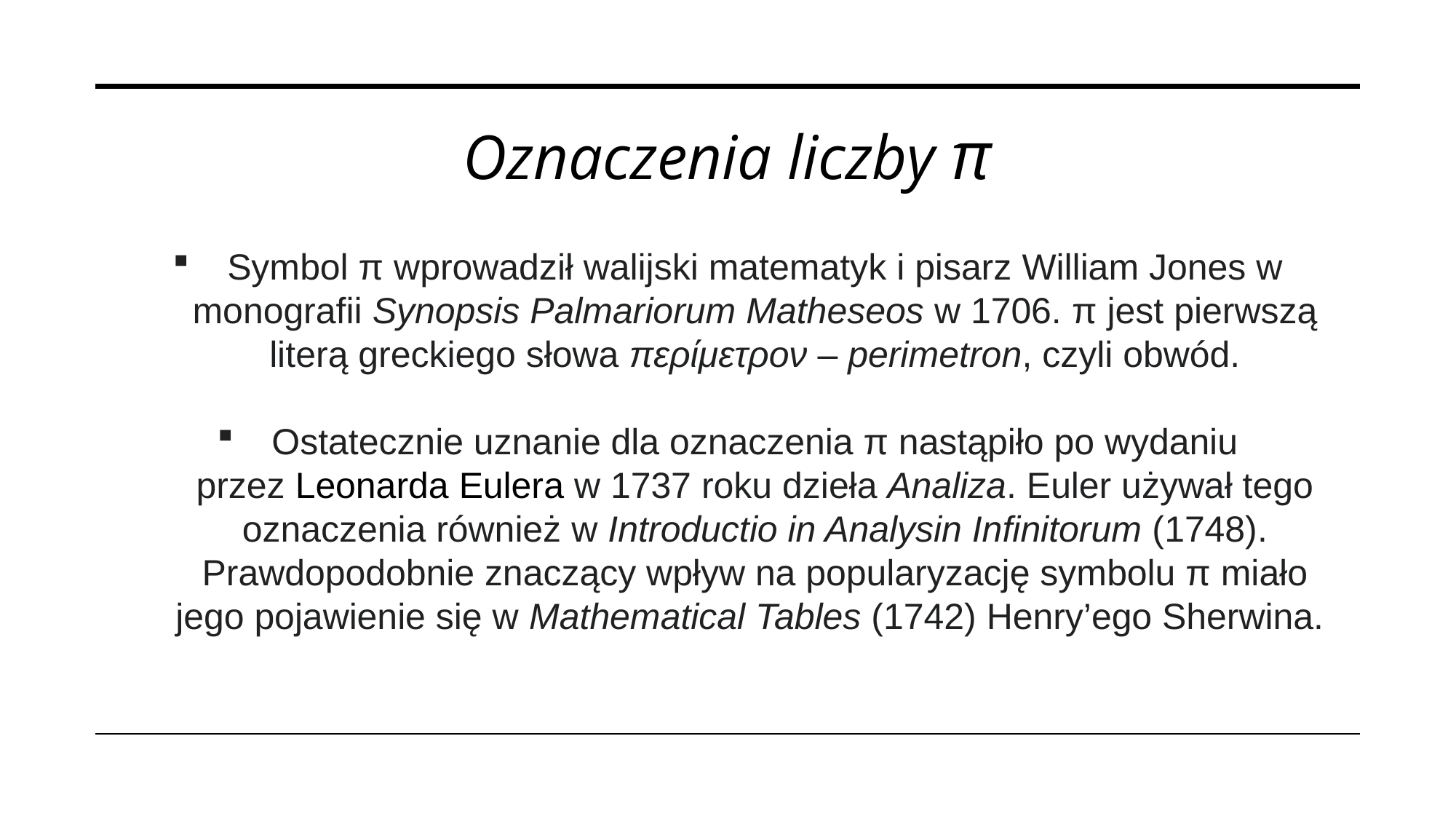

Oznaczenia liczby π

Symbol π wprowadził walijski matematyk i pisarz William Jones w monografii Synopsis Palmariorum Matheseos w 1706. π jest pierwszą literą greckiego słowa περίμετρον – perimetron, czyli obwód.

Ostatecznie uznanie dla oznaczenia π nastąpiło po wydaniu przez Leonarda Eulera w 1737 roku dzieła Analiza. Euler używał tego oznaczenia również w Introductio in Analysin Infinitorum (1748). Prawdopodobnie znaczący wpływ na popularyzację symbolu π miało jego pojawienie się w Mathematical Tables (1742) Henry’ego Sherwina.